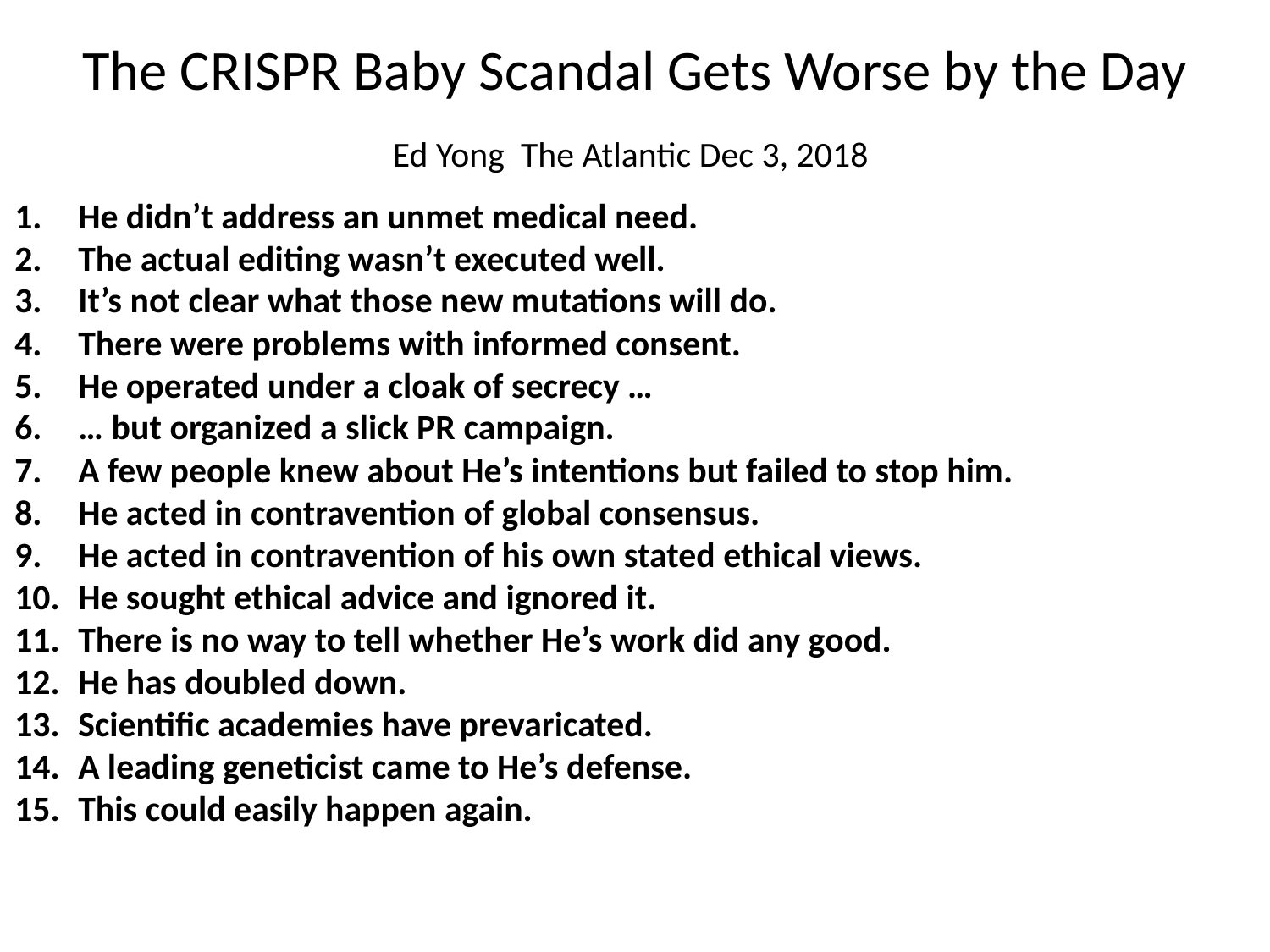

# The CRISPR Baby Scandal Gets Worse by the Day
Ed Yong  The Atlantic Dec 3, 2018
He didn’t address an unmet medical need.
The actual editing wasn’t executed well.
It’s not clear what those new mutations will do.
There were problems with informed consent.
He operated under a cloak of secrecy …
… but organized a slick PR campaign.
A few people knew about He’s intentions but failed to stop him.
He acted in contravention of global consensus.
He acted in contravention of his own stated ethical views.
He sought ethical advice and ignored it.
There is no way to tell whether He’s work did any good.
He has doubled down.
Scientific academies have prevaricated.
A leading geneticist came to He’s defense.
This could easily happen again.